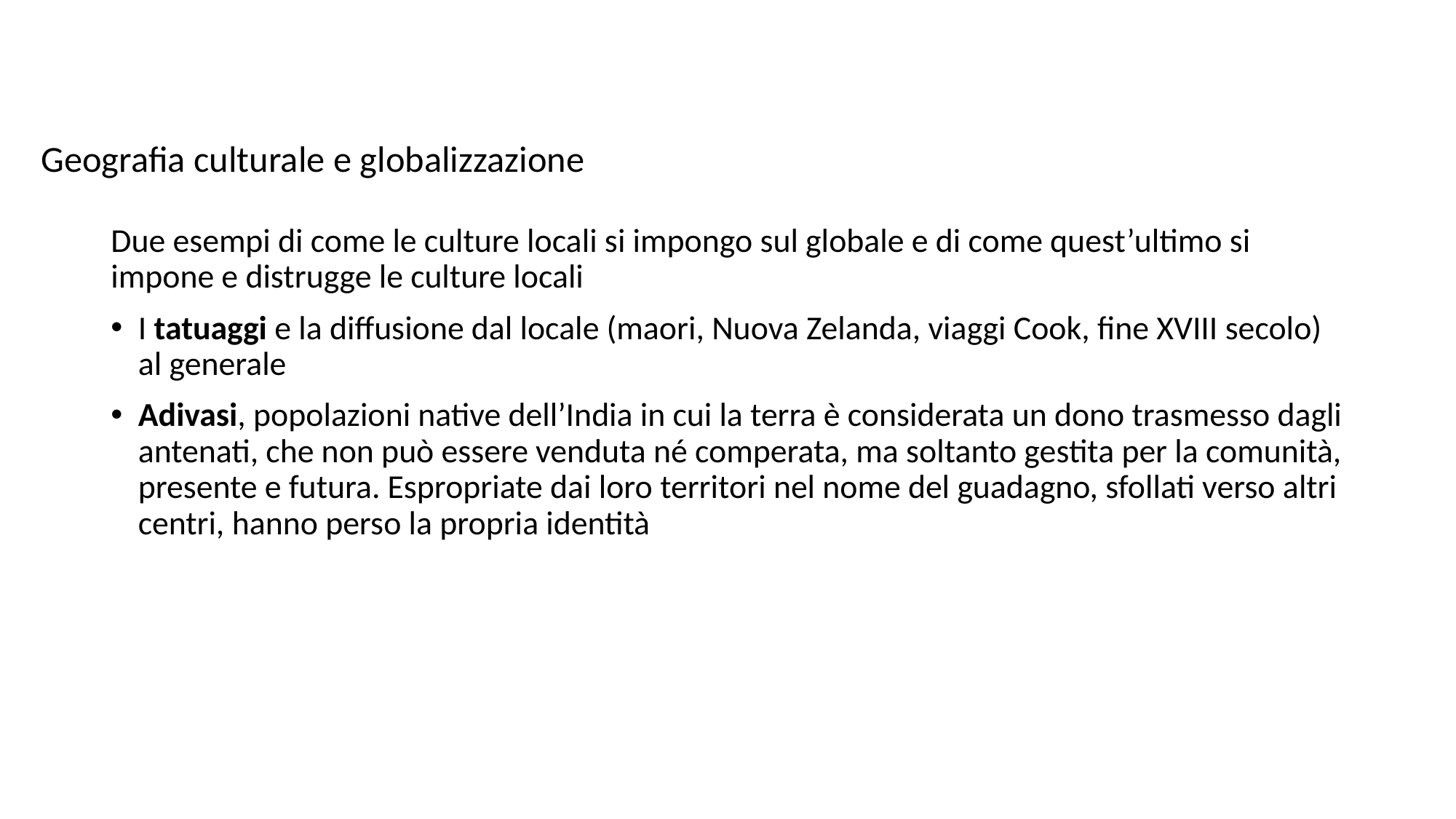

# Geografia culturale e globalizzazione
Due esempi di come le culture locali si impongo sul globale e di come quest’ultimo si impone e distrugge le culture locali
I tatuaggi e la diffusione dal locale (maori, Nuova Zelanda, viaggi Cook, fine XVIII secolo) al generale
Adivasi, popolazioni native dell’India in cui la terra è considerata un dono trasmesso dagli antenati, che non può essere venduta né comperata, ma soltanto gestita per la comunità, presente e futura. Espropriate dai loro territori nel nome del guadagno, sfollati verso altri centri, hanno perso la propria identità